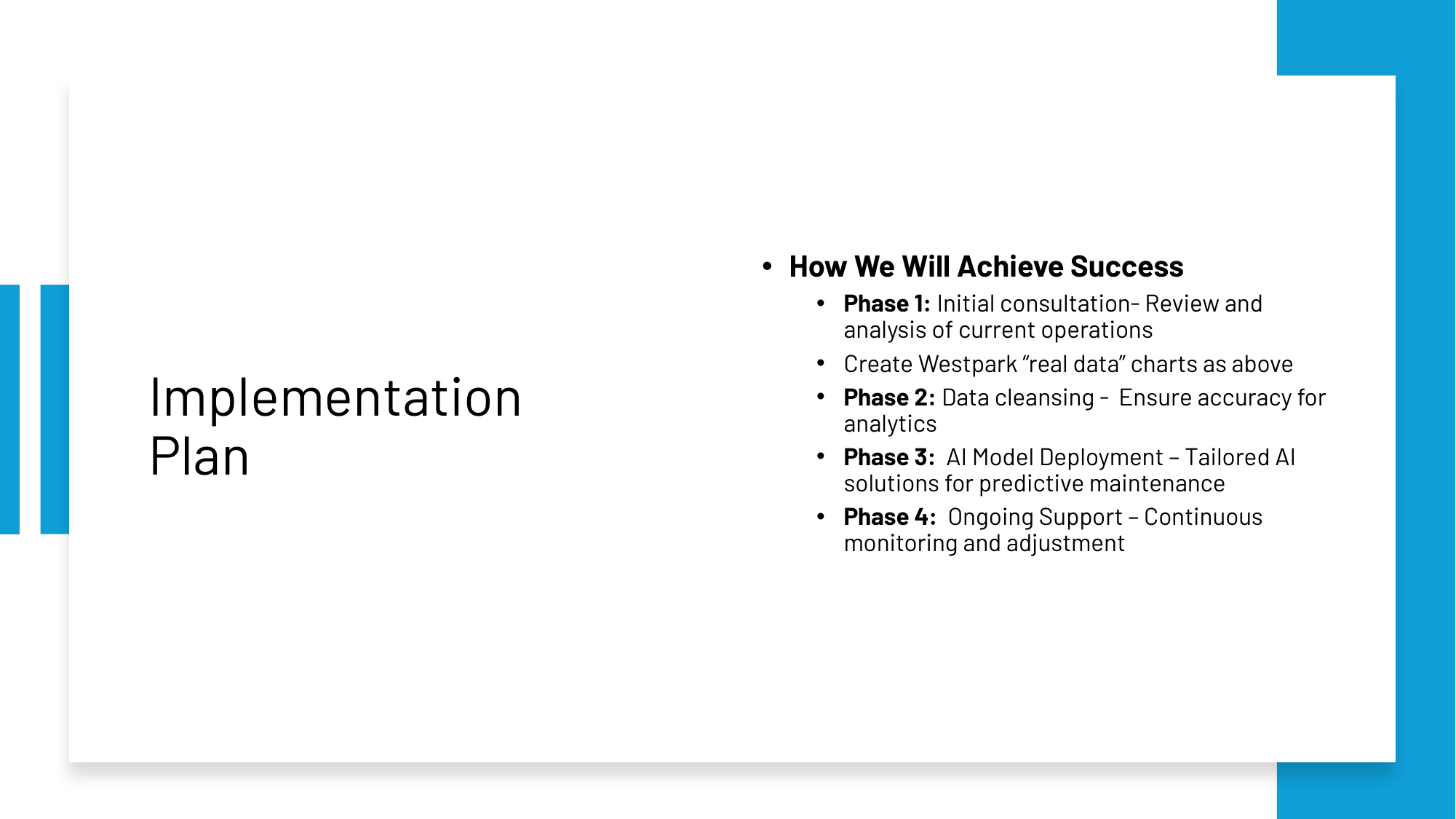

# Implementation Plan
How We Will Achieve Success
Phase 1: Initial consultation- Review and analysis of current operations
Create Westpark “real data” charts as above
Phase 2: Data cleansing -  Ensure accuracy for analytics
Phase 3:  AI Model Deployment – Tailored AI solutions for predictive maintenance
Phase 4:  Ongoing Support – Continuous monitoring and adjustment